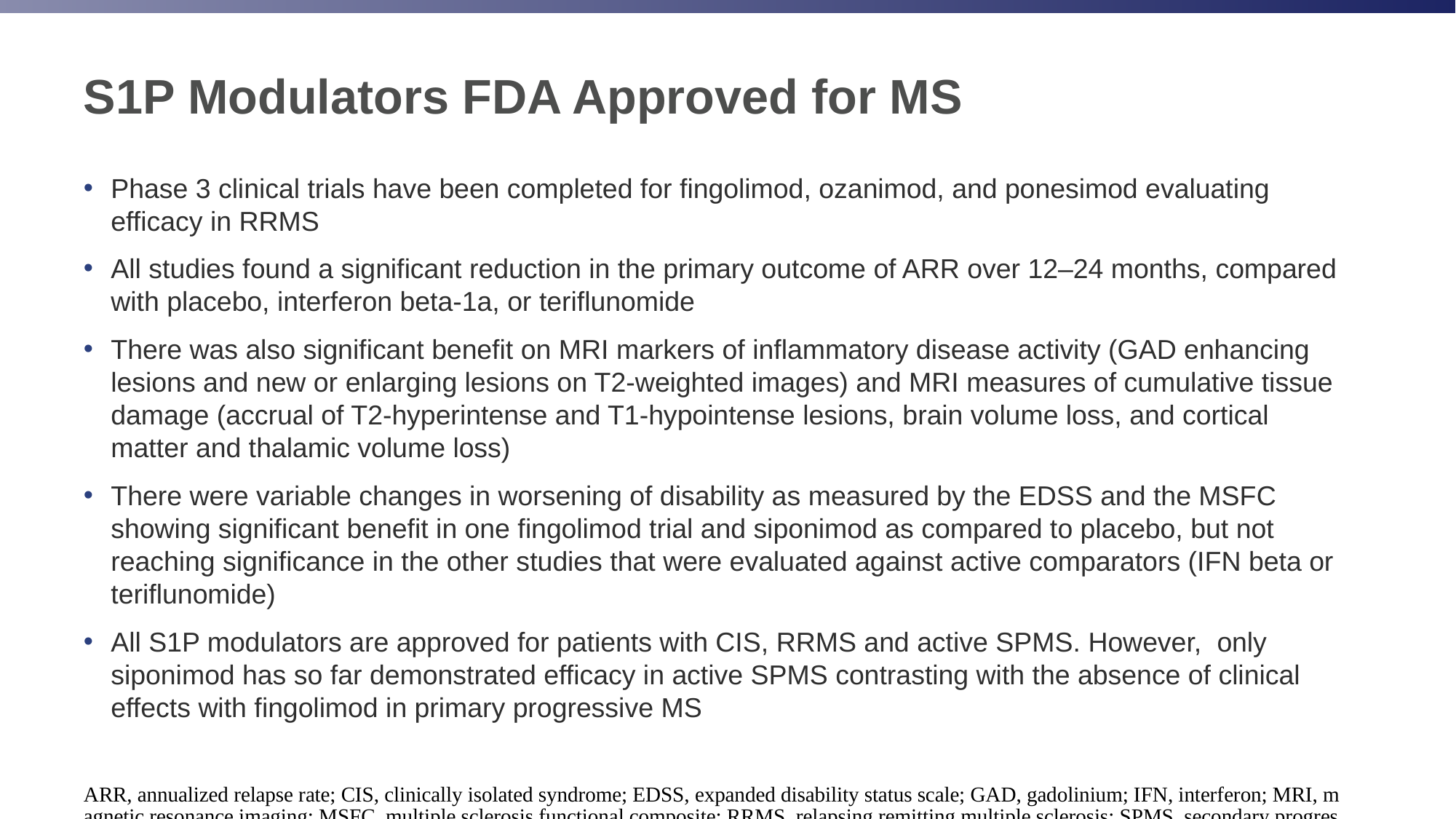

# S1P Modulators FDA Approved for MS
Phase 3 clinical trials have been completed for fingolimod, ozanimod, and ponesimod evaluating efficacy in RRMS
All studies found a significant reduction in the primary outcome of ARR over 12–24 months, compared with placebo, interferon beta-1a, or teriflunomide
There was also significant benefit on MRI markers of inflammatory disease activity (GAD enhancing lesions and new or enlarging lesions on T2-weighted images) and MRI measures of cumulative tissue damage (accrual of T2-hyperintense and T1-hypointense lesions, brain volume loss, and cortical matter and thalamic volume loss)
There were variable changes in worsening of disability as measured by the EDSS and the MSFC showing significant benefit in one fingolimod trial and siponimod as compared to placebo, but not reaching significance in the other studies that were evaluated against active comparators (IFN beta or teriflunomide)
All S1P modulators are approved for patients with CIS, RRMS and active SPMS. However,  only siponimod has so far demonstrated efficacy in active SPMS contrasting with the absence of clinical effects with fingolimod in primary progressive MS
ARR, annualized relapse rate; CIS, clinically isolated syndrome; EDSS, expanded disability status scale; GAD, gadolinium; IFN, interferon; MRI, magnetic resonance imaging; MSFC, multiple sclerosis functional composite; RRMS, relapsing remitting multiple sclerosis; SPMS, secondary progressive multiple sclerosis.